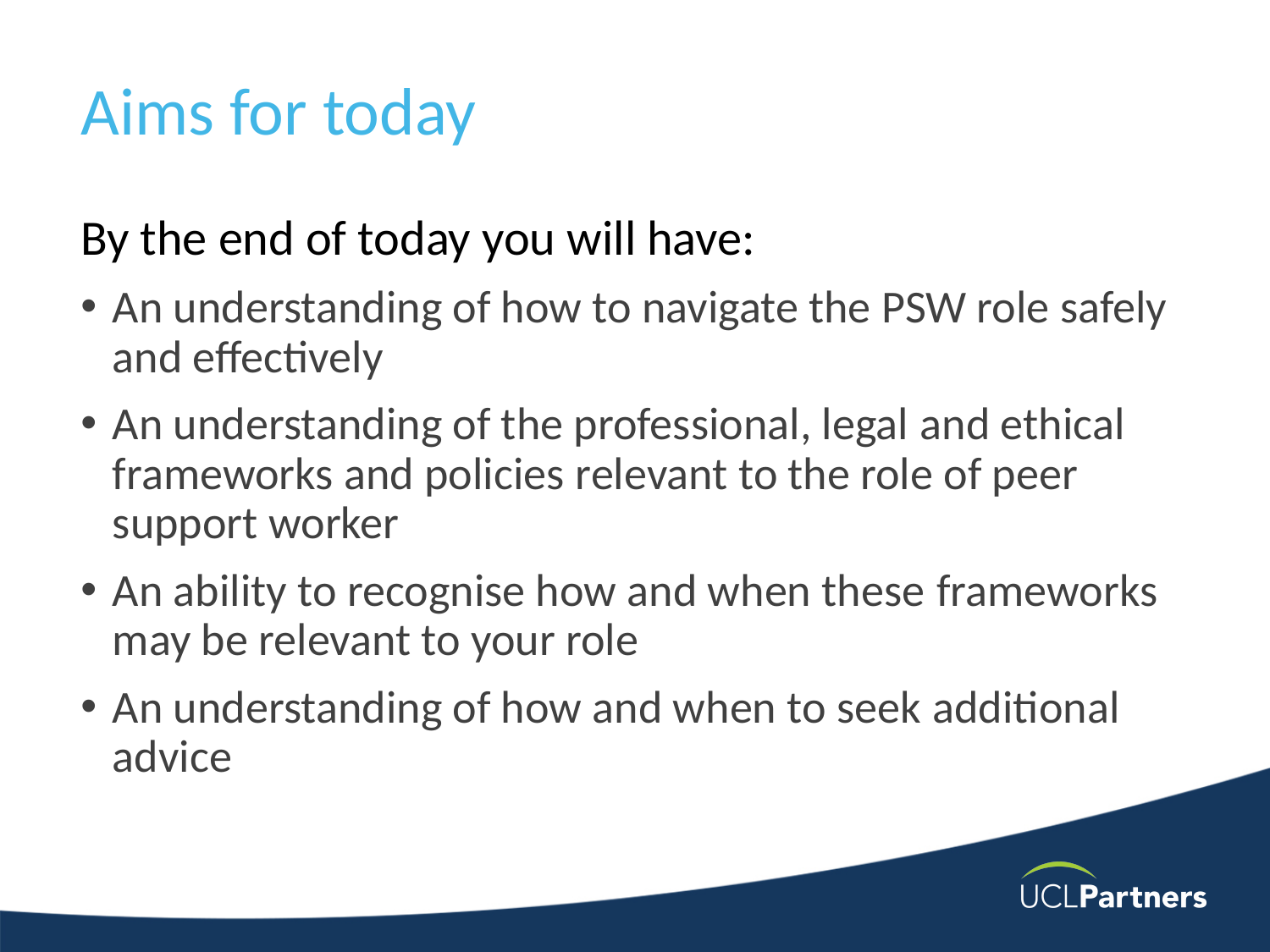

# Aims for today
By the end of today you will have:
An understanding of how to navigate the PSW role safely and effectively ​
An understanding of the professional, legal and ethical frameworks and policies relevant to the role of peer support worker​
An ability to recognise how and when these frameworks may be relevant to your role ​
An understanding of how and when to seek additional advice ​